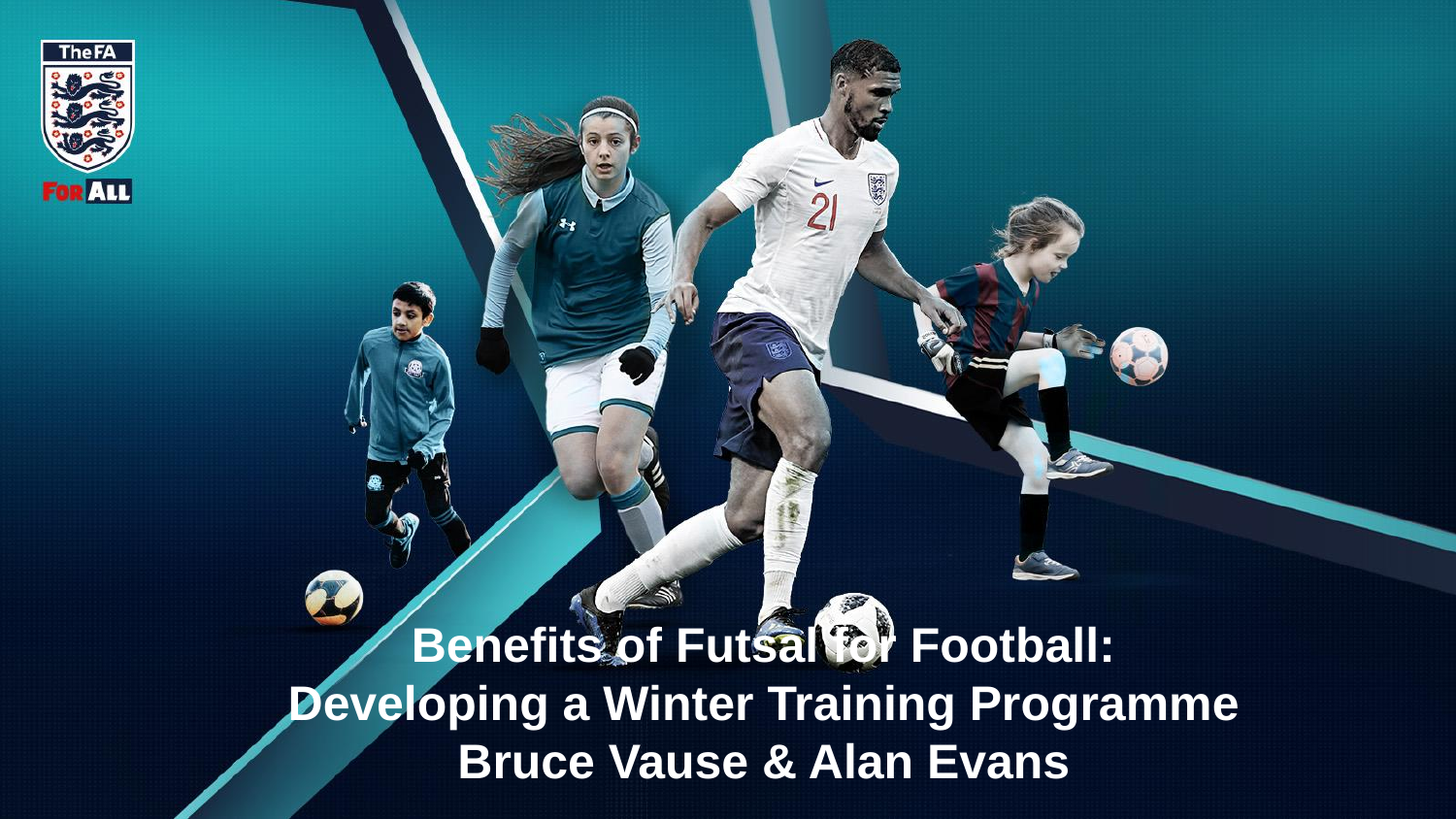

# Benefits of Futsal for Football: Developing a Winter Training Programme Bruce Vause & Alan Evans